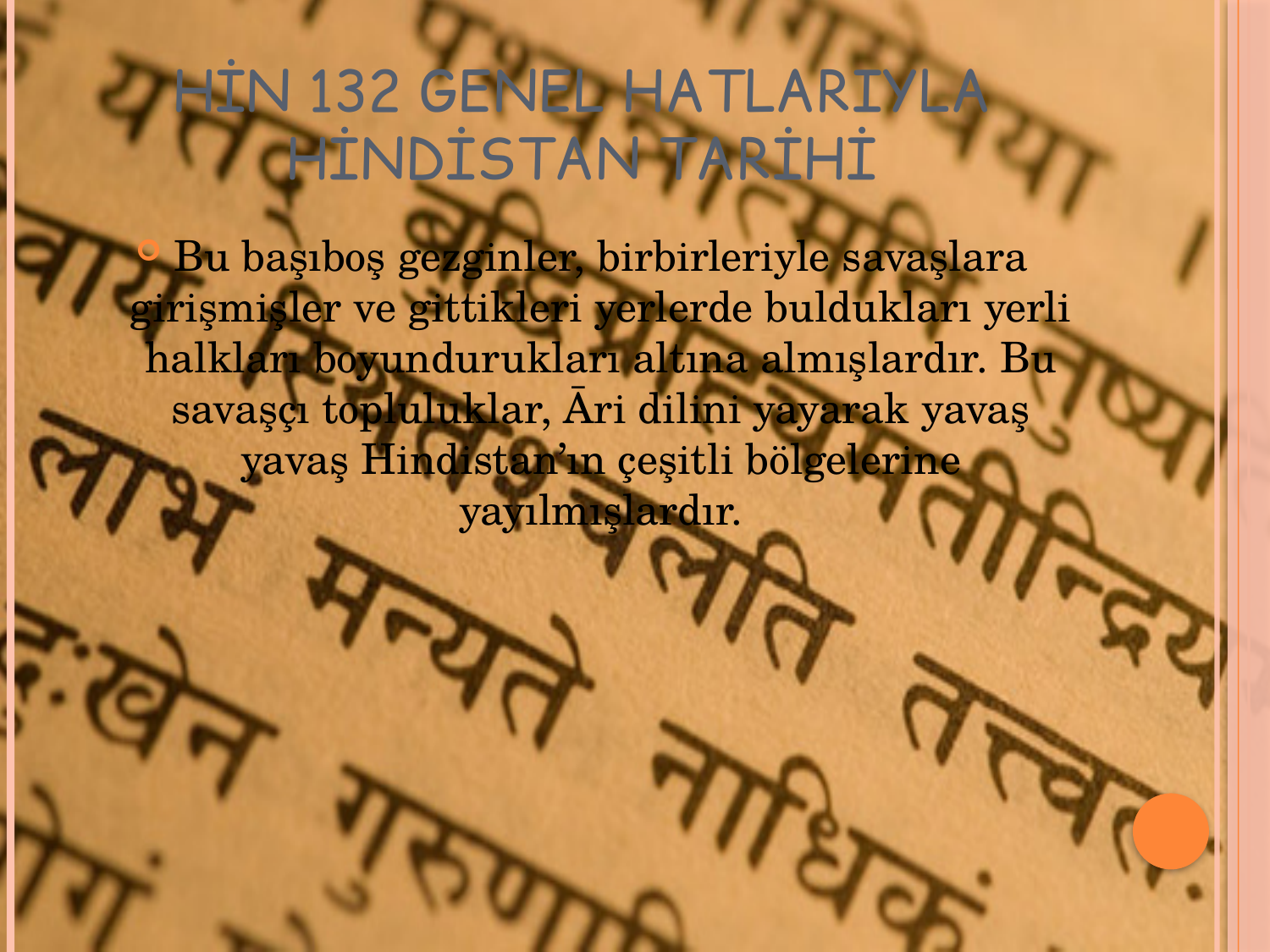

# HİN 132 GENEL HATLARIYLA HİNDİSTAN TARİHİ
Bu başıboş gezginler, birbirleriyle savaşlara girişmişler ve gittikleri yerlerde buldukları yerli halkları boyundurukları altına almışlardır. Bu savaşçı topluluklar, Āri dilini yayarak yavaş yavaş Hindistan’ın çeşitli bölgelerine yayılmışlardır.